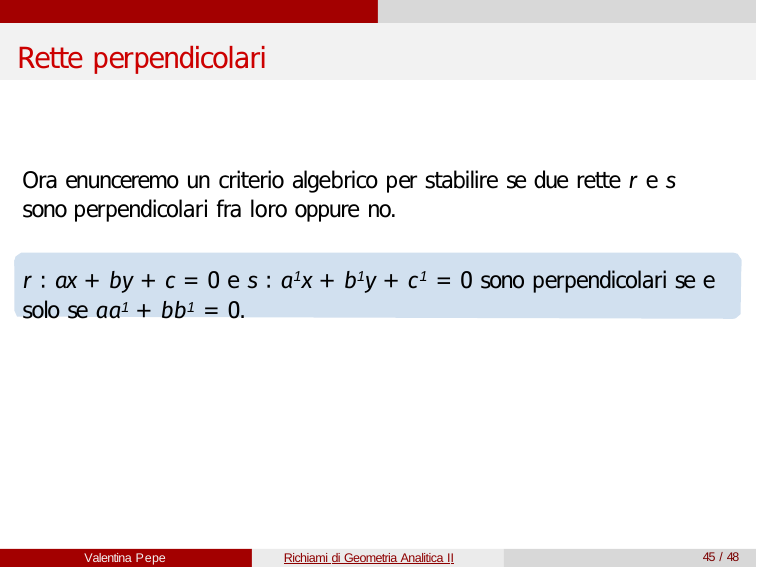

# Rette perpendicolari
Ora enunceremo un criterio algebrico per stabilire se due rette r e s sono perpendicolari fra loro oppure no.

r : ax + by + c = 0 e s : a1x + b1y + c1  = 0 sono perpendicolari se e solo se aa1 + bb1  = 0.

Valentina Pepe
Richiami di Geometria Analitica II
45 / 48